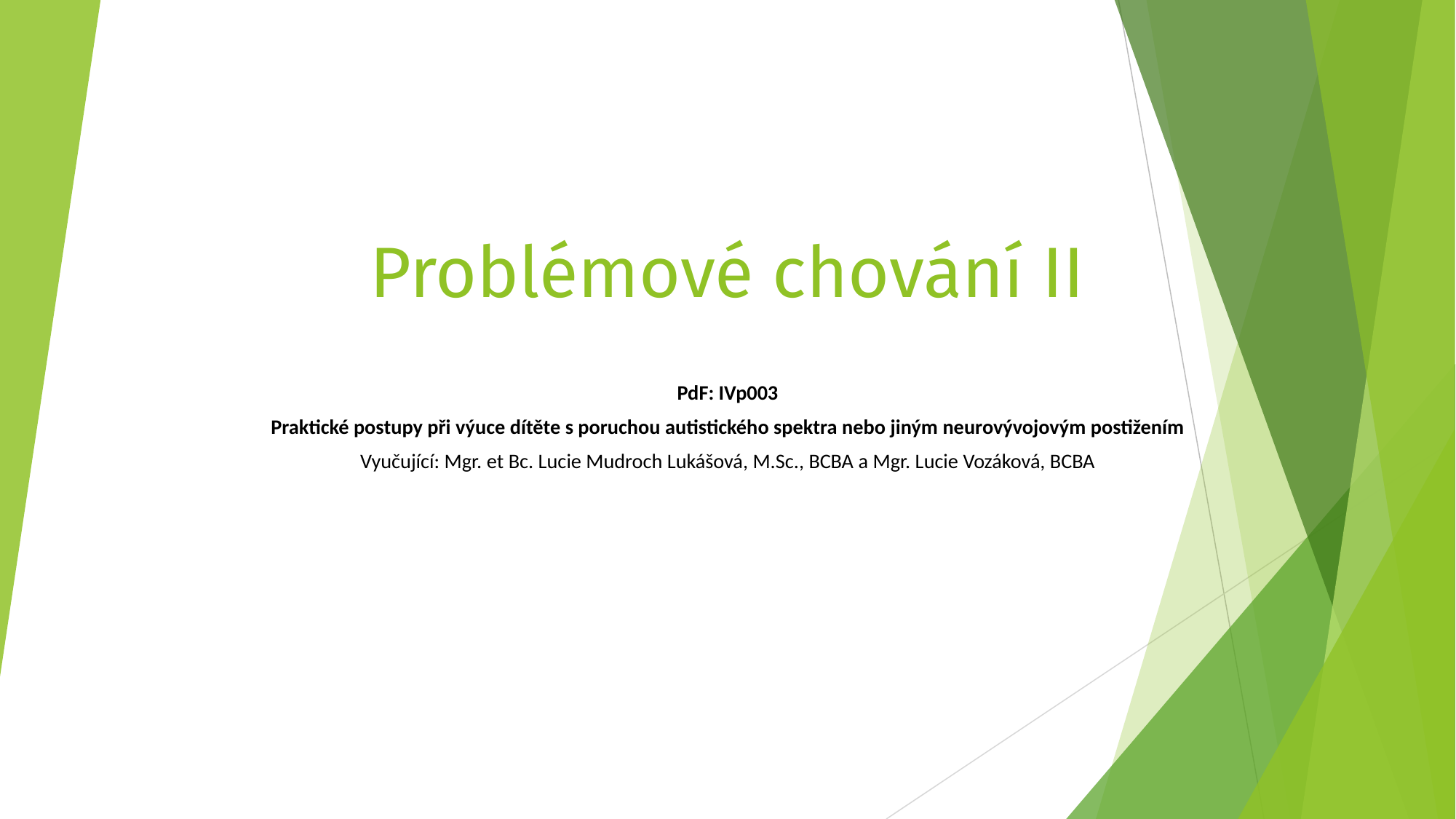

# Problémové chování II
PdF: IVp003
Praktické postupy při výuce dítěte s poruchou autistického spektra nebo jiným neurovývojovým postižením
Vyučující: Mgr. et Bc. Lucie Mudroch Lukášová, M.Sc., BCBA a Mgr. Lucie Vozáková, BCBA